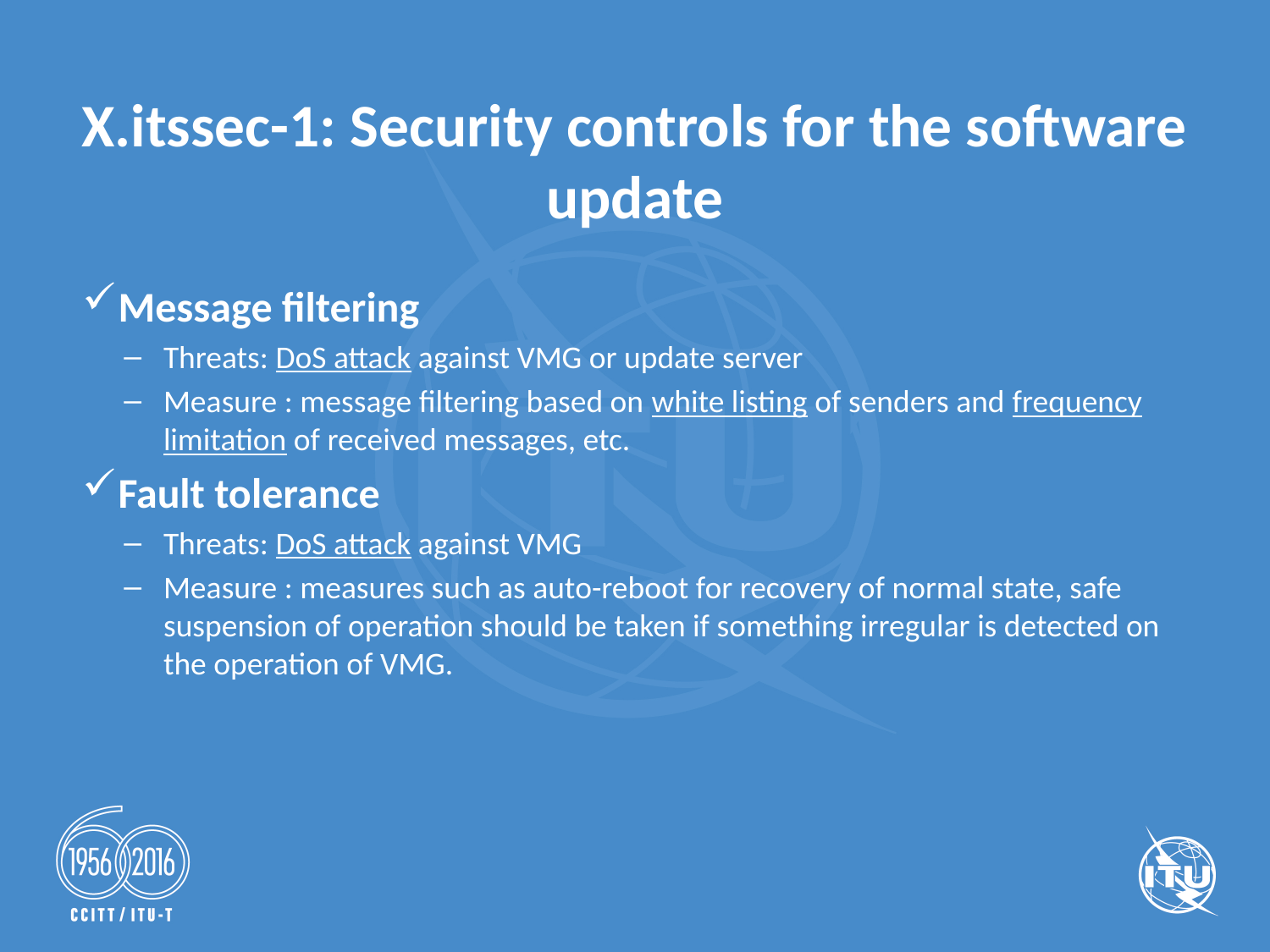

# X.itssec-1: Security controls for the software update

Message filtering
Threats: DoS attack against VMG or update server
Measure : message filtering based on white listing of senders and frequency limitation of received messages, etc.
Fault tolerance
Threats: DoS attack against VMG
Measure : measures such as auto-reboot for recovery of normal state, safe suspension of operation should be taken if something irregular is detected on the operation of VMG.